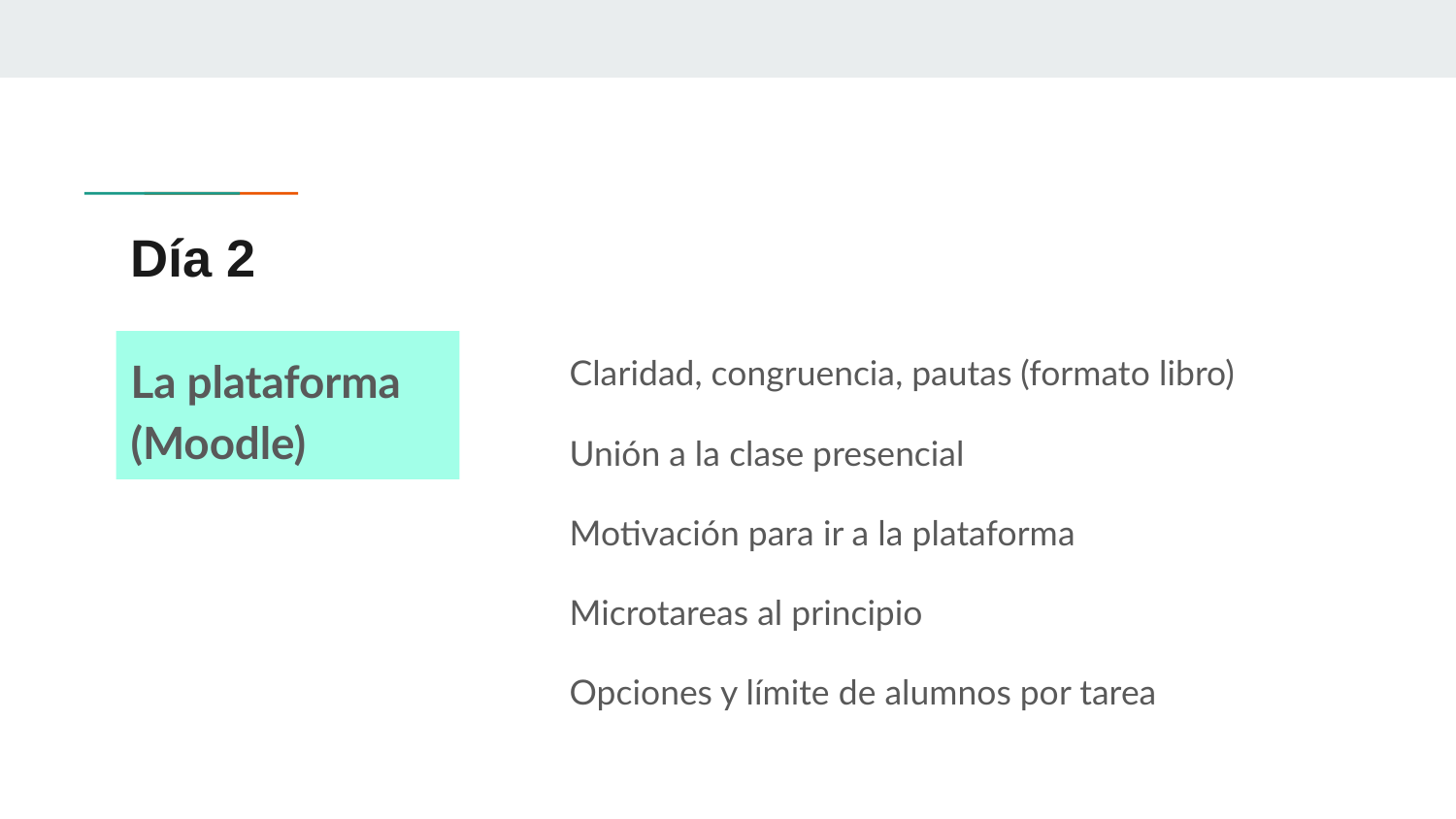

# Día 2
La plataforma (Moodle)

Claridad, congruencia, pautas (formato libro)
Unión a la clase presencial
Motivación para ir a la plataforma
Microtareas al principio
Opciones y límite de alumnos por tarea